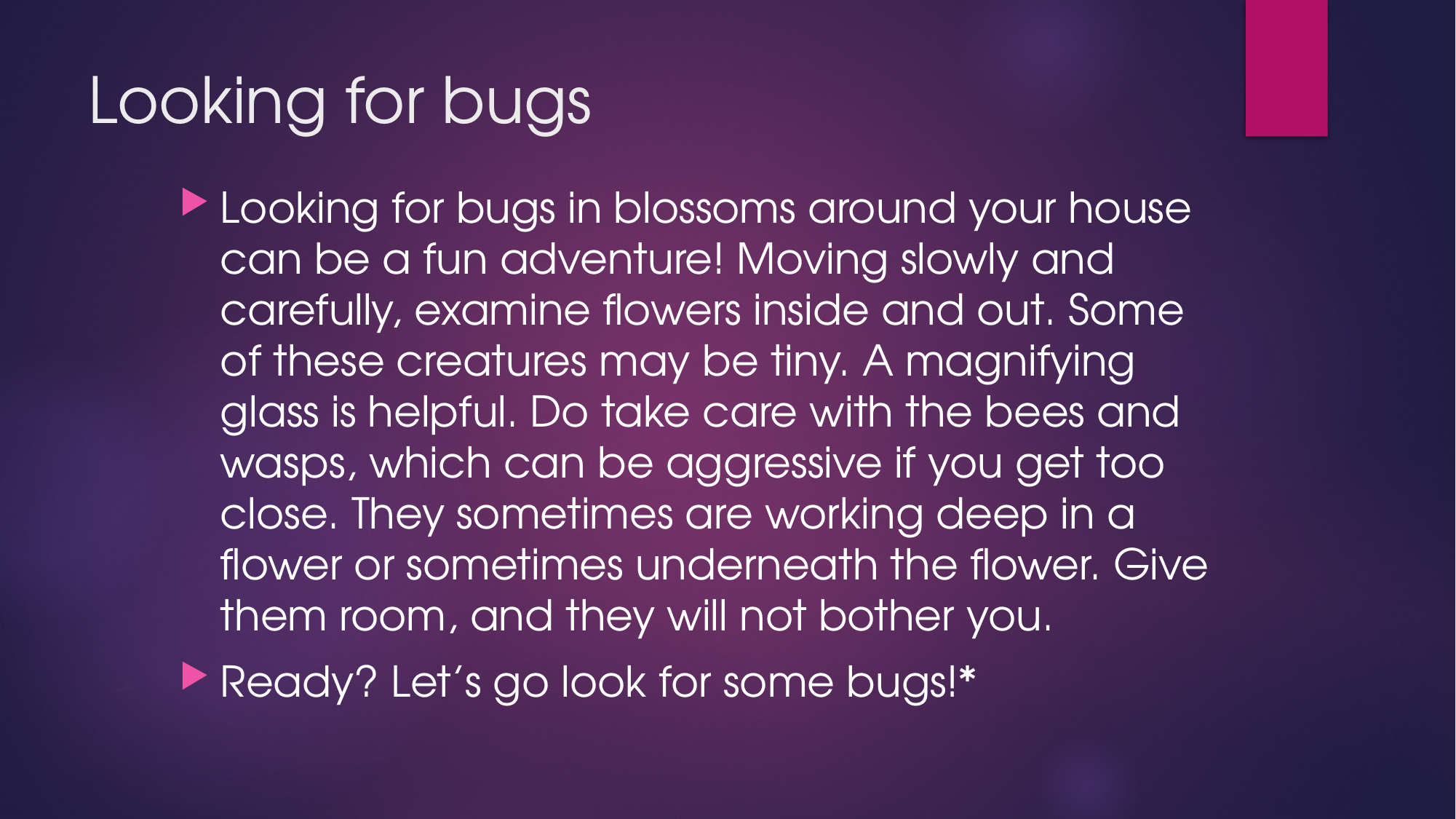

# Looking for bugs
Looking for bugs in blossoms around your house can be a fun adventure! Moving slowly and carefully, examine flowers inside and out. Some of these creatures may be tiny. A magnifying glass is helpful. Do take care with the bees and wasps, which can be aggressive if you get too close. They sometimes are working deep in a flower or sometimes underneath the flower. Give them room, and they will not bother you.
Ready? Let’s go look for some bugs!*